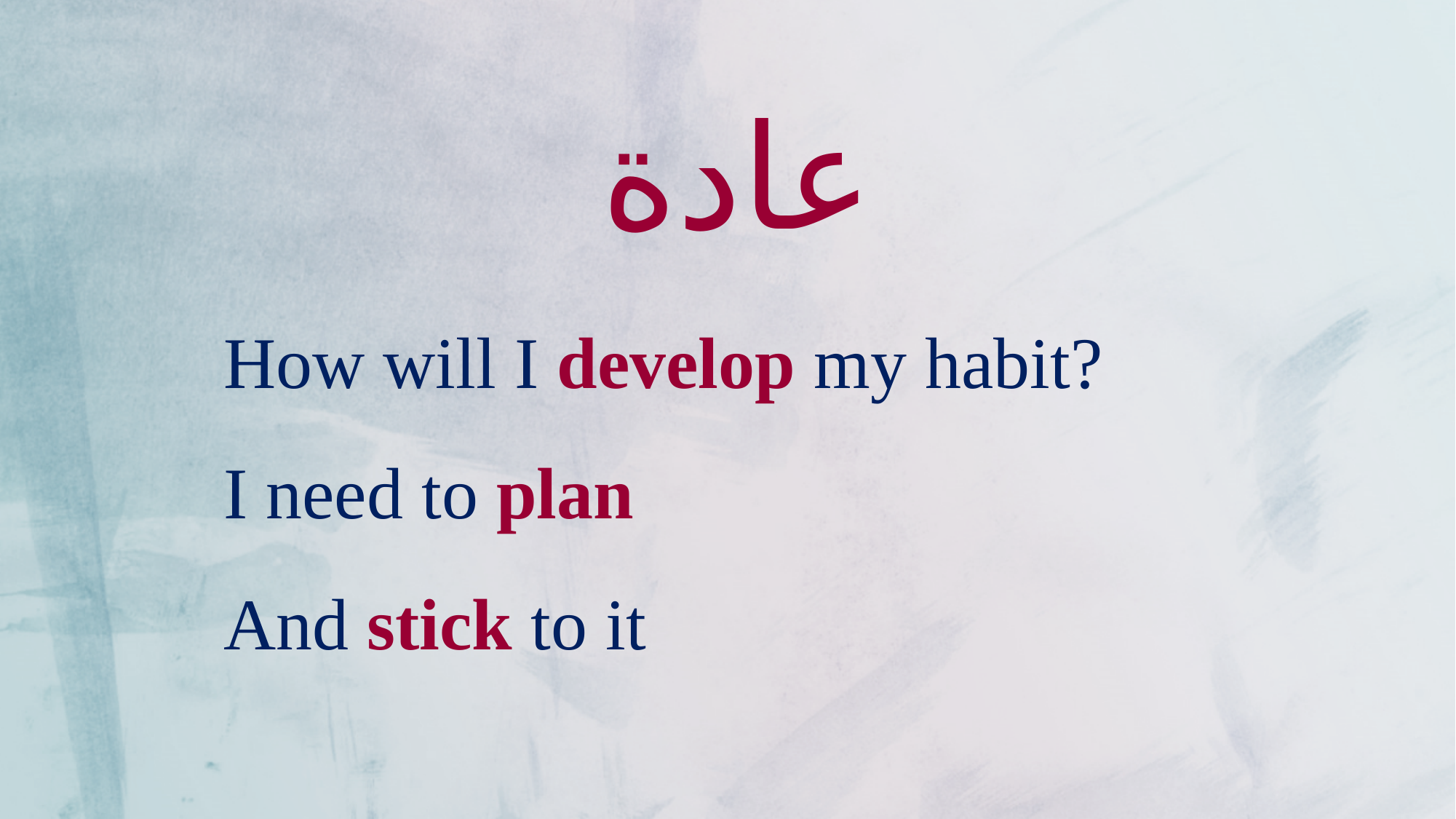

عادة
How will I develop my habit?
I need to plan
And stick to it